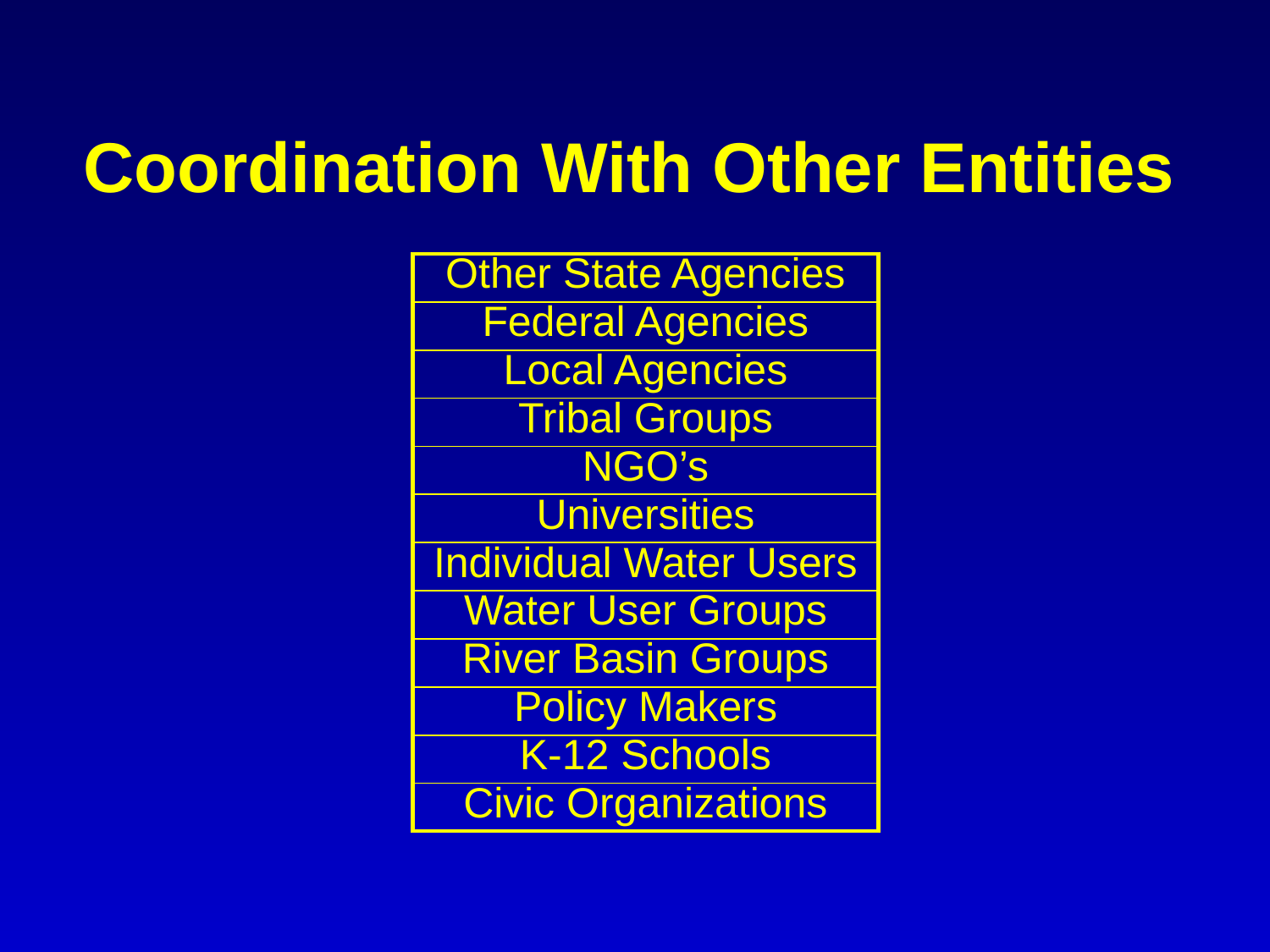

# Coordination With Other Entities
| Other State Agencies |
| --- |
| Federal Agencies |
| Local Agencies |
| Tribal Groups |
| NGO’s |
| Universities |
| Individual Water Users |
| Water User Groups |
| River Basin Groups |
| Policy Makers |
| K-12 Schools |
| Civic Organizations |